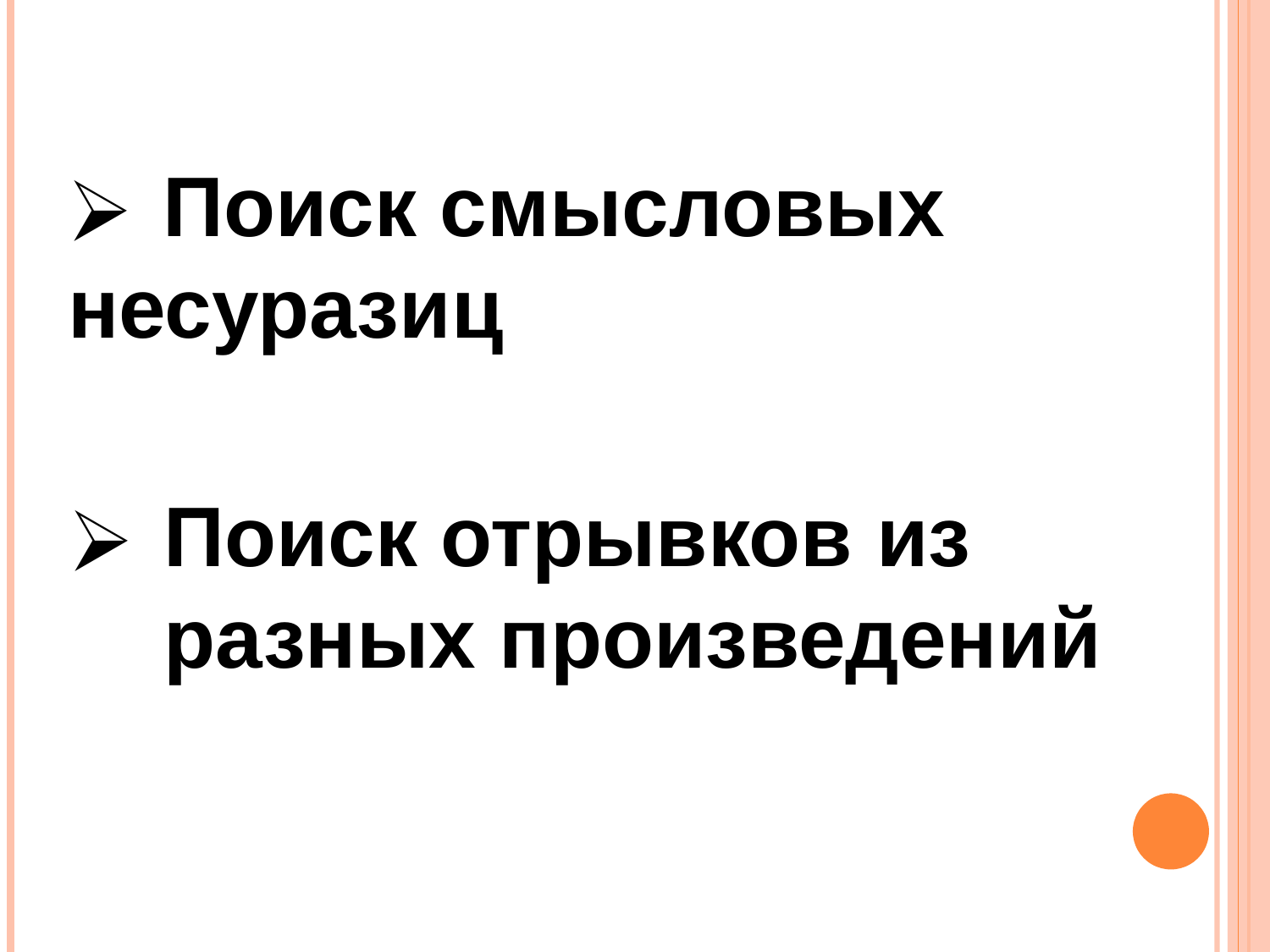

Поиск смысловых
несуразиц
Поиск отрывков из разных произведений